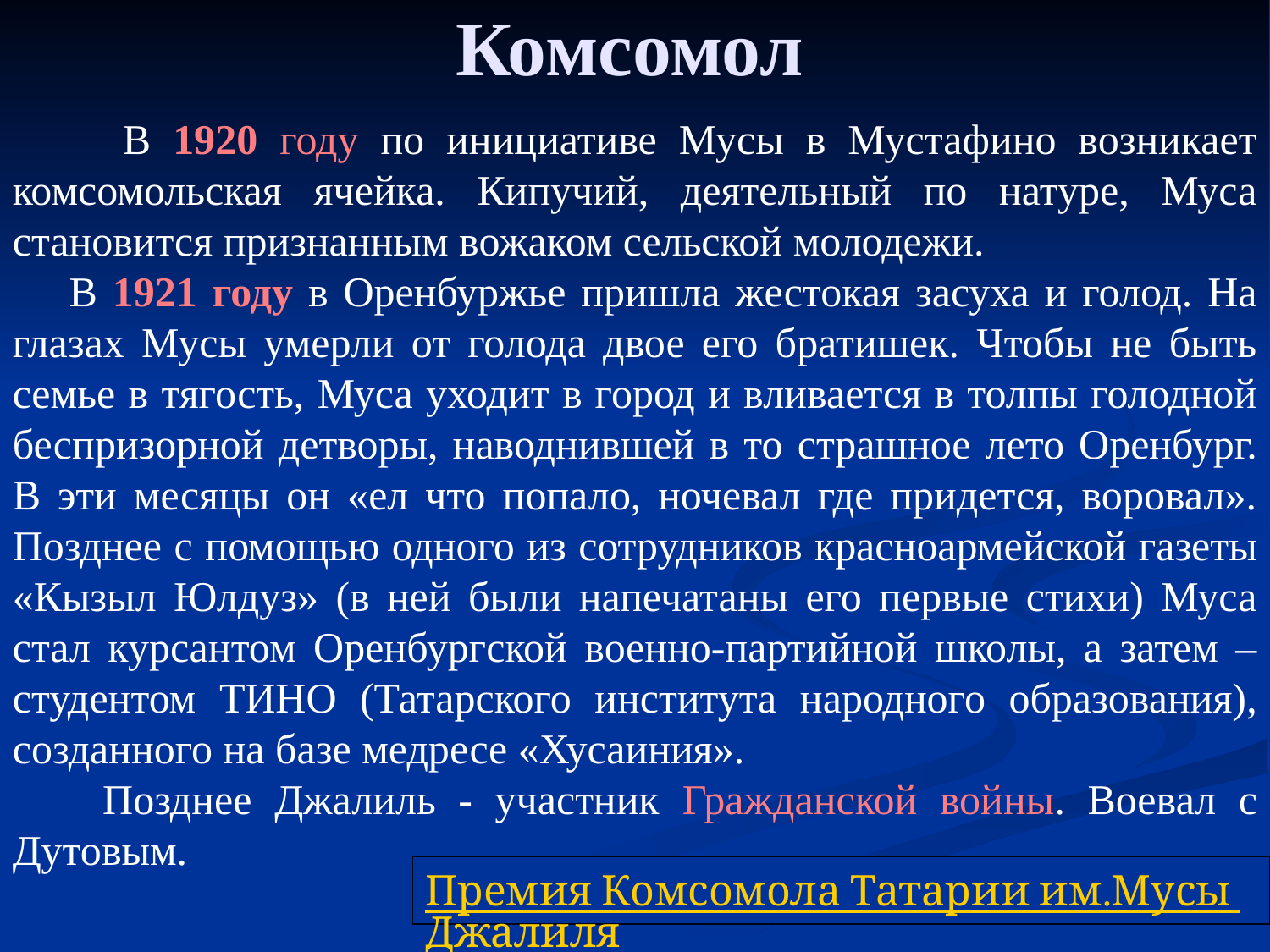

# Комсомол
     В 1920 году по инициативе Мусы в Мустафино возникает комсомольская ячейка. Кипучий, деятельный по натуре, Муса становится признанным вожаком сельской молодежи.
    В 1921 году в Оренбуржье пришла жестокая засуха и голод. На глазах Мусы умерли от голода двое его братишек. Чтобы не быть семье в тягость, Муса уходит в город и вливается в толпы голодной беспризорной детворы, наводнившей в то страшное лето Оренбург. В эти месяцы он «ел что попало, ночевал где придется, воровал». Позднее с помощью одного из сотрудников красноармейской газеты «Кызыл Юлдуз» (в ней были напечатаны его первые стихи) Муса стал курсантом Оренбургской военно-партийной школы, а затем – студентом ТИНО (Татарского института народного образования), созданного на базе медресе «Хусаиния».
    Позднее Джалиль - участник Гражданской войны. Воевал с Дутовым.

Премия Комсомола Татарии им.Мусы Джалиля